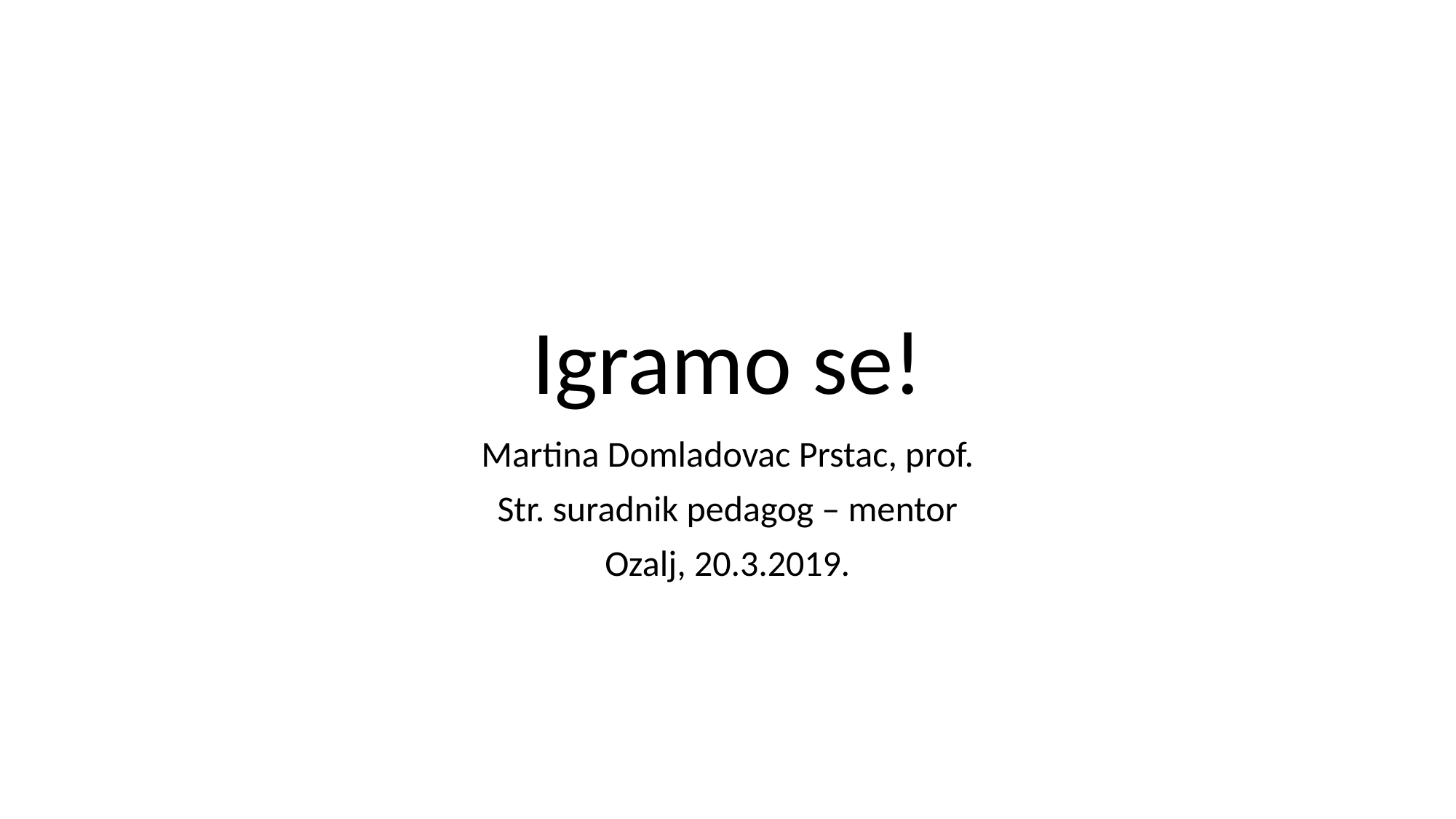

# Igramo se!
Martina Domladovac Prstac, prof.
Str. suradnik pedagog – mentor
Ozalj, 20.3.2019.